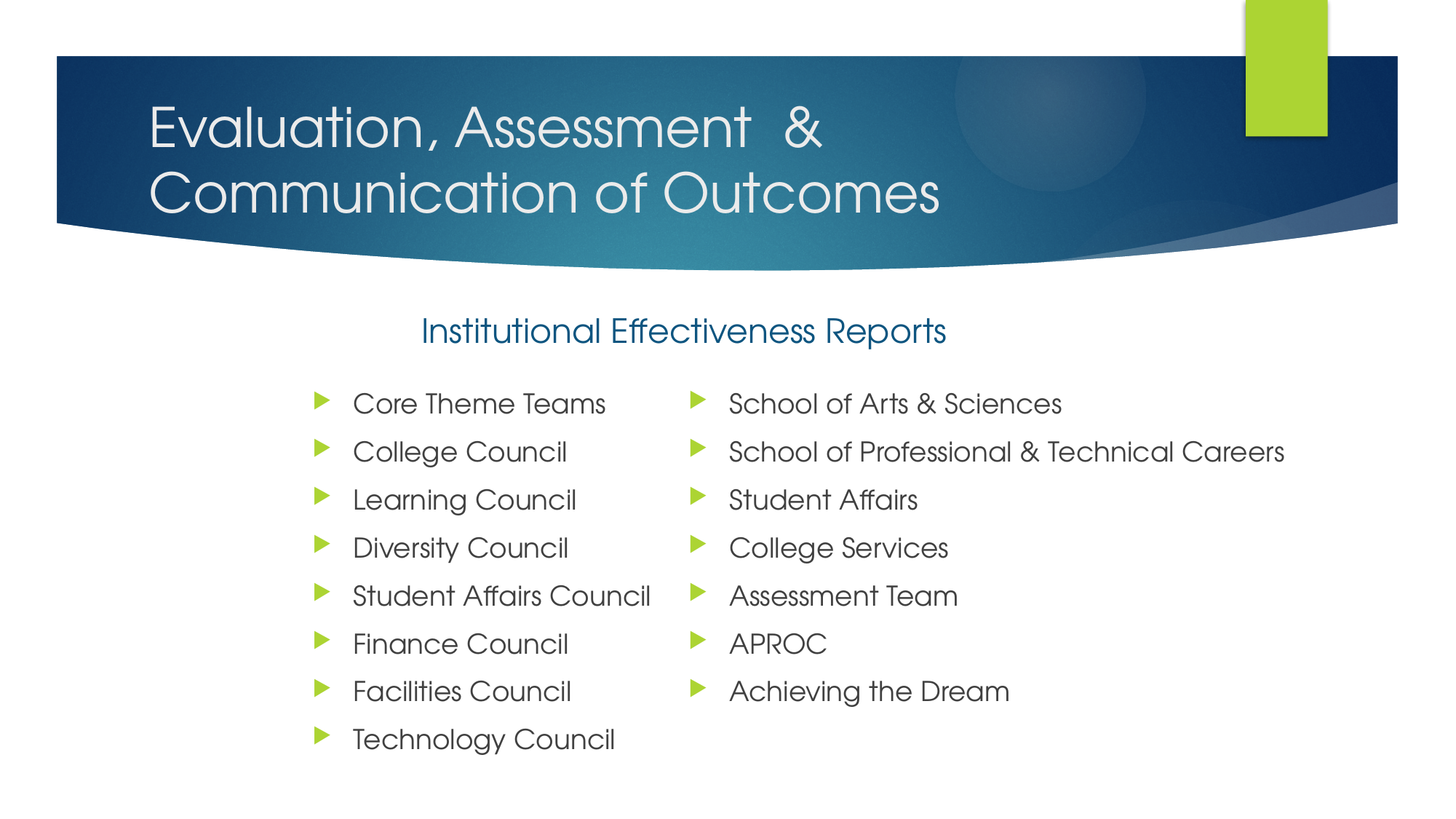

# Evaluation, Assessment  & Communication of Outcomes
Institutional Effectiveness Reports
Core Theme Teams
College Council
Learning Council
Diversity Council
Student Affairs Council
Finance Council
Facilities Council
Technology Council

School of Arts & Sciences
School of Professional & Technical Careers
Student Affairs
College Services
Assessment Team
APROC
Achieving the Dream